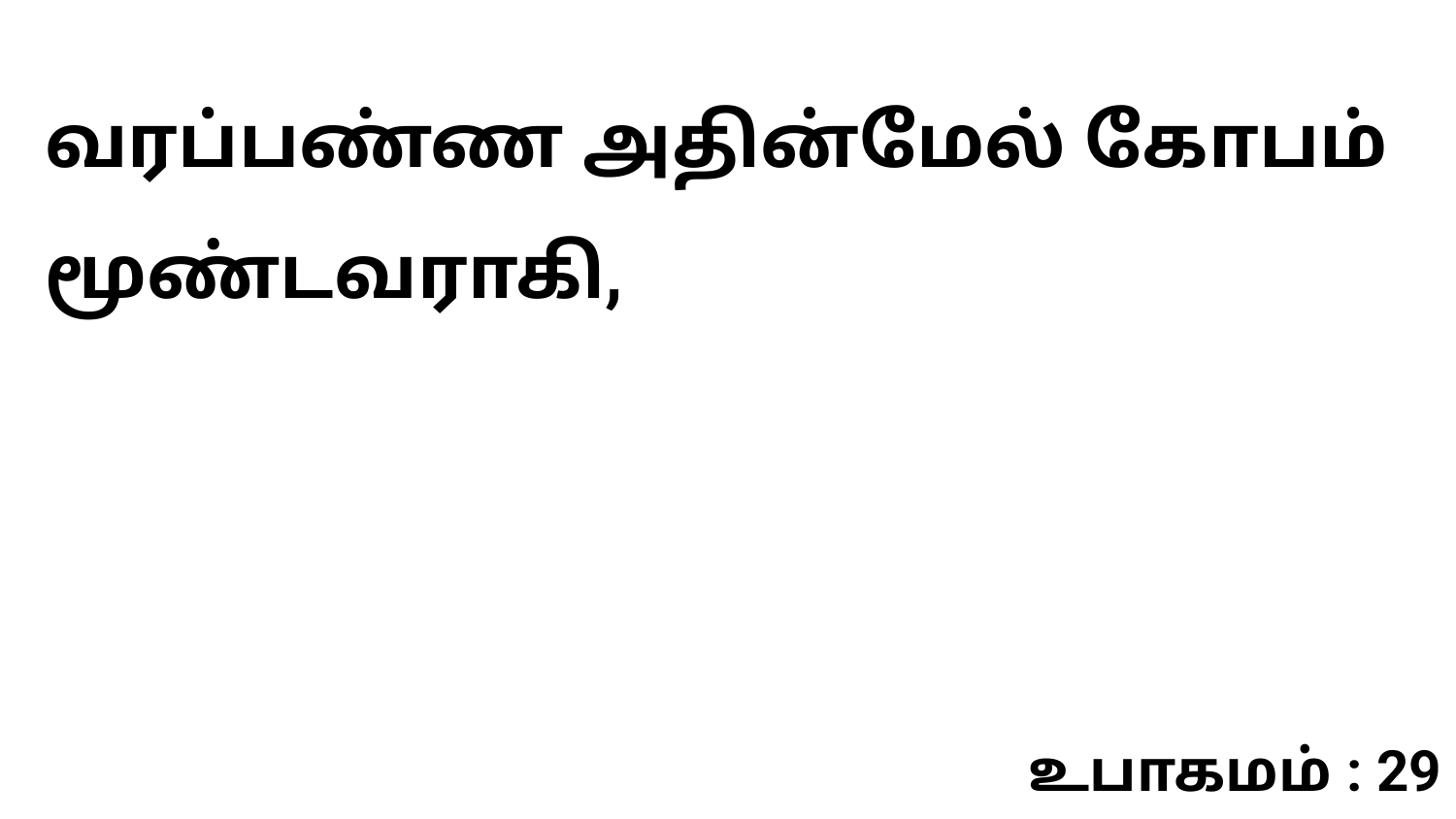

வரப்பண்ண அதின்மேல் கோபம் மூண்டவராகி,
உபாகமம் : 29